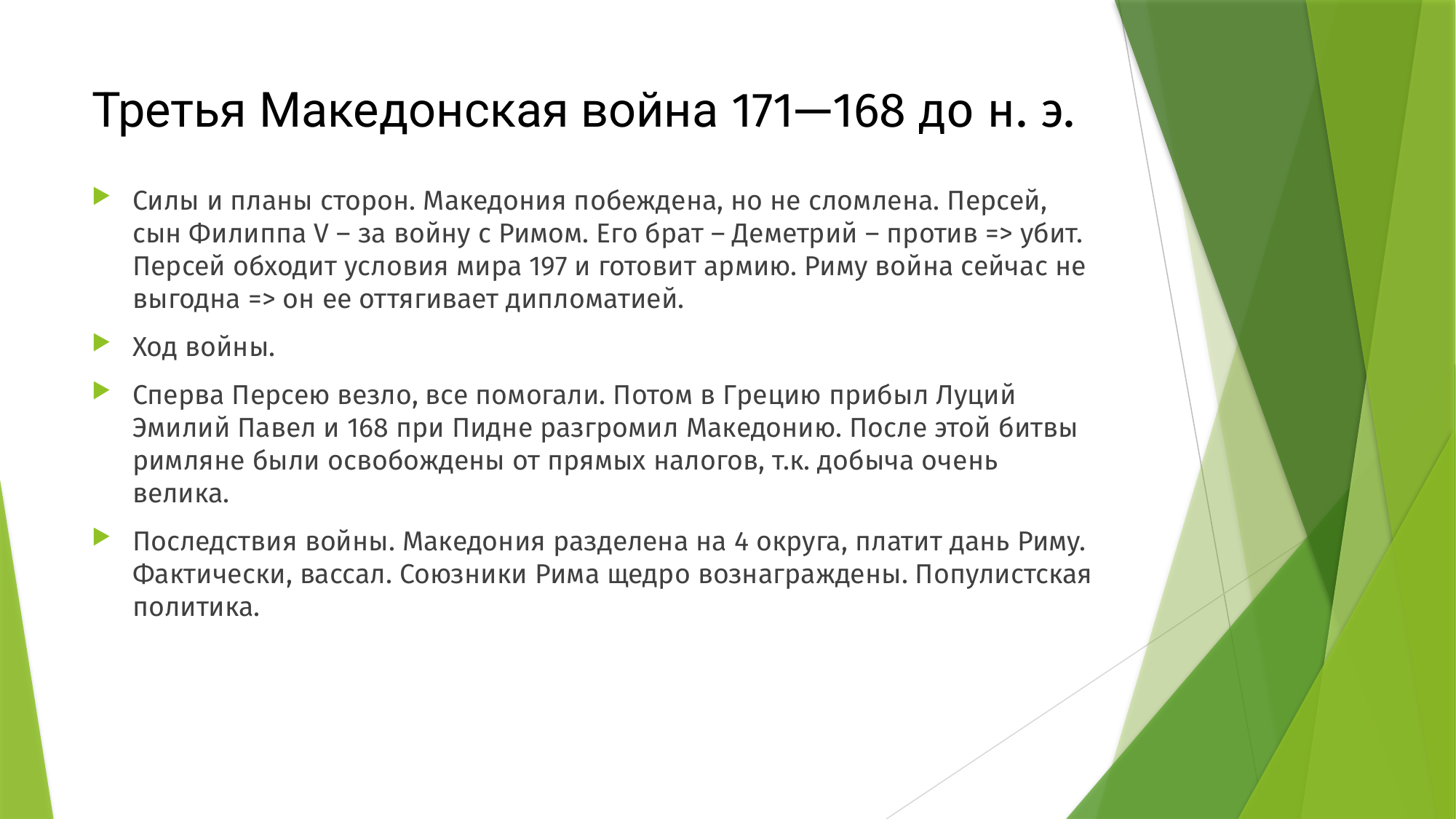

# Третья Македонская война 171—168 до н. э.
Силы и планы сторон. Македония побеждена, но не сломлена. Персей, сын Филиппа V – за войну с Римом. Его брат – Деметрий – против => убит. Персей обходит условия мира 197 и готовит армию. Риму война сейчас не выгодна => он ее оттягивает дипломатией.
Ход войны.
Сперва Персею везло, все помогали. Потом в Грецию прибыл Луций Эмилий Павел и 168 при Пидне разгромил Македонию. После этой битвы римляне были освобождены от прямых налогов, т.к. добыча очень велика.
Последствия войны. Македония разделена на 4 округа, платит дань Риму. Фактически, вассал. Союзники Рима щедро вознаграждены. Популистская политика.